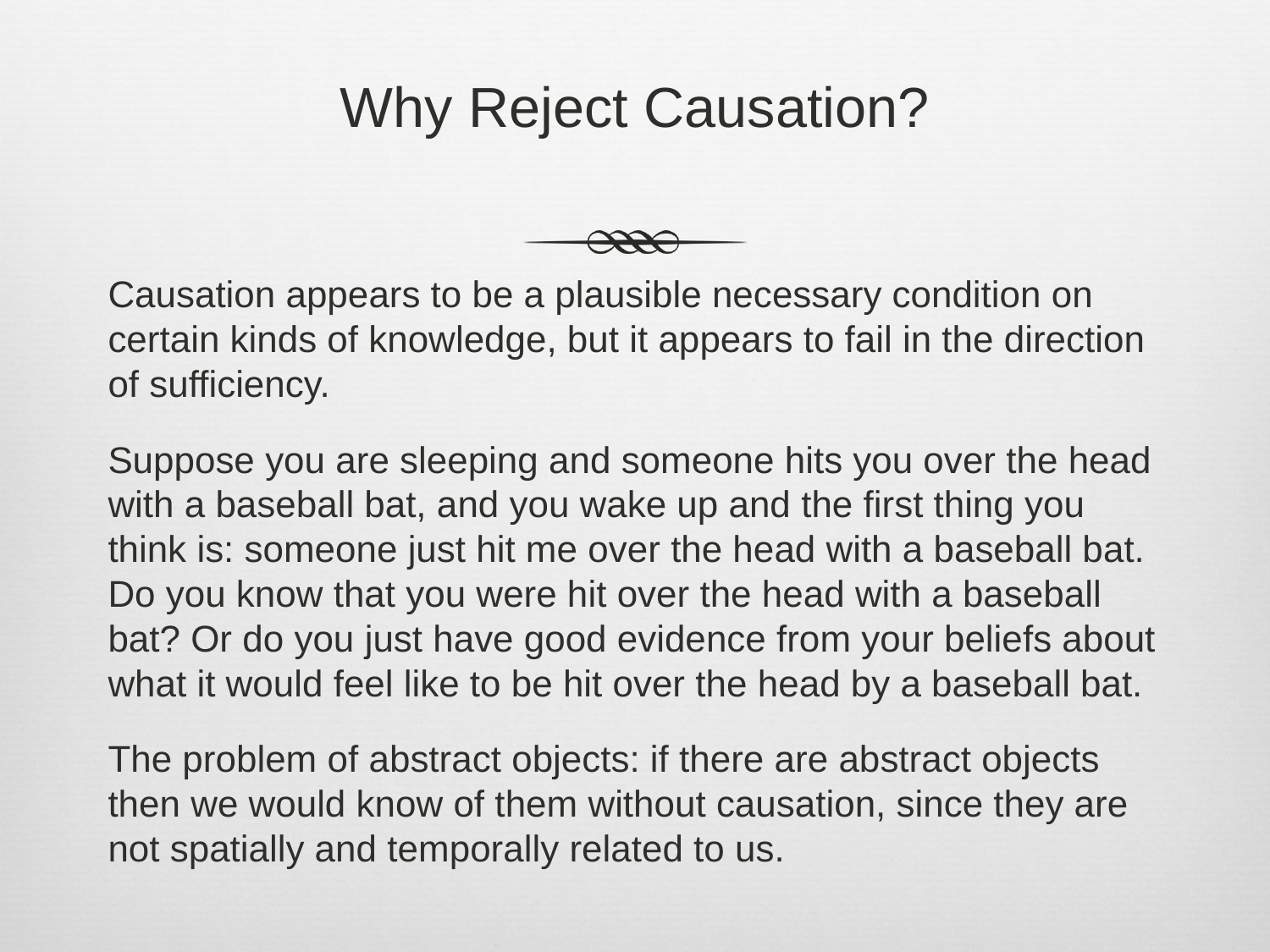

# Why Reject Causation?
Causation appears to be a plausible necessary condition on certain kinds of knowledge, but it appears to fail in the direction of sufficiency.
Suppose you are sleeping and someone hits you over the head with a baseball bat, and you wake up and the first thing you think is: someone just hit me over the head with a baseball bat. Do you know that you were hit over the head with a baseball bat? Or do you just have good evidence from your beliefs about what it would feel like to be hit over the head by a baseball bat.
The problem of abstract objects: if there are abstract objects then we would know of them without causation, since they are not spatially and temporally related to us.